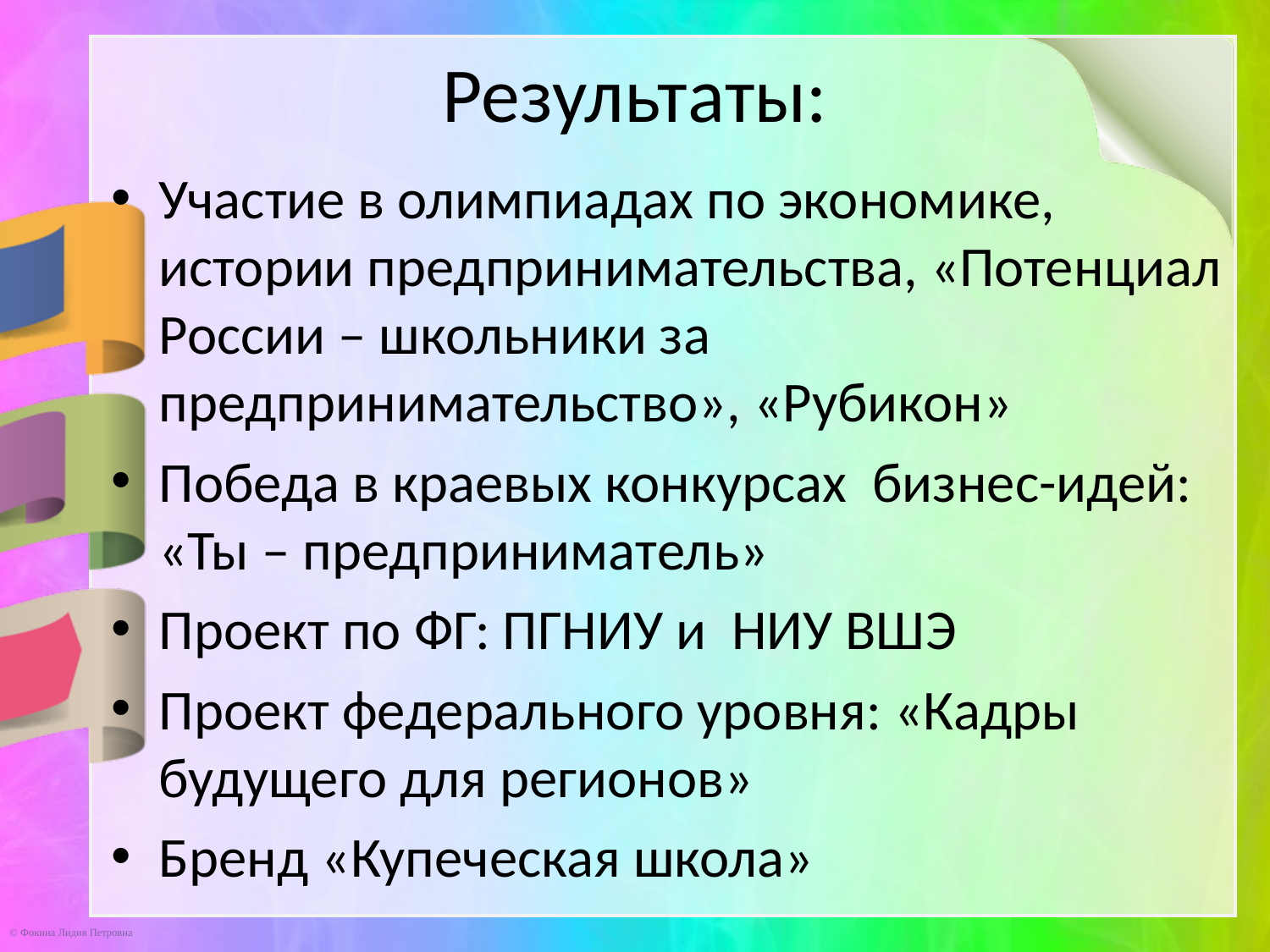

# Результаты:
Участие в олимпиадах по экономике, истории предпринимательства, «Потенциал России – школьники за предпринимательство», «Рубикон»
Победа в краевых конкурсах  бизнес-идей: «Ты – предприниматель»
Проект по ФГ: ПГНИУ и  НИУ ВШЭ
Проект федерального уровня: «Кадры будущего для регионов»
Бренд «Купеческая школа»